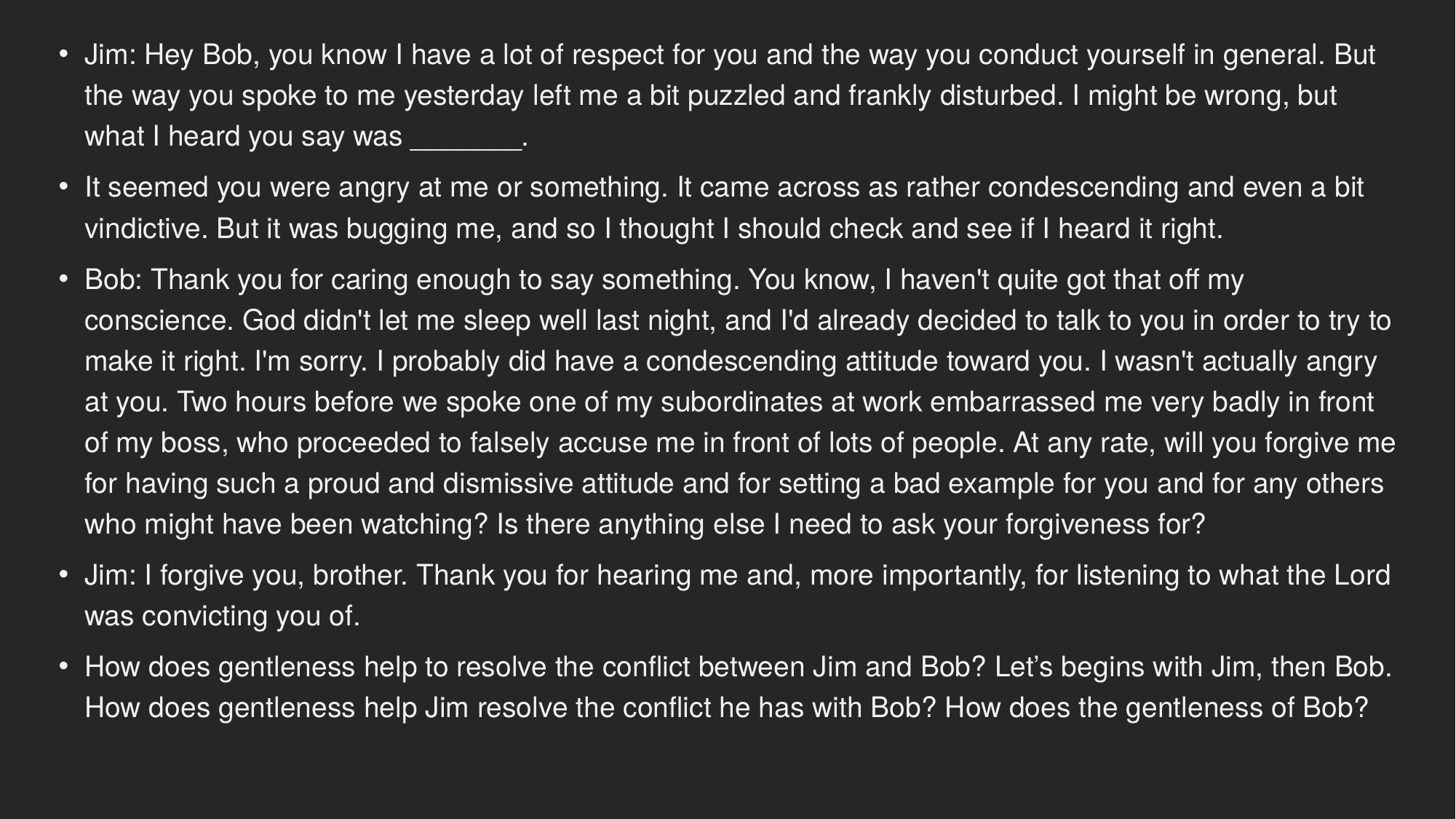

Jim: Hey Bob, you know I have a lot of respect for you and the way you conduct yourself in general. But the way you spoke to me yesterday left me a bit puzzled and frankly disturbed. I might be wrong, but what I heard you say was _______.
It seemed you were angry at me or something. It came across as rather condescending and even a bit vindictive. But it was bugging me, and so I thought I should check and see if I heard it right.
Bob: Thank you for caring enough to say something. You know, I haven't quite got that off my conscience. God didn't let me sleep well last night, and I'd already decided to talk to you in order to try to make it right. I'm sorry. I probably did have a condescending attitude toward you. I wasn't actually angry at you. Two hours before we spoke one of my subordinates at work embarrassed me very badly in front of my boss, who proceeded to falsely accuse me in front of lots of people. At any rate, will you forgive me for having such a proud and dismissive attitude and for setting a bad example for you and for any others who might have been watching? Is there anything else I need to ask your forgiveness for?
Jim: I forgive you, brother. Thank you for hearing me and, more importantly, for listening to what the Lord was convicting you of.
How does gentleness help to resolve the conflict between Jim and Bob? Let’s begins with Jim, then Bob. How does gentleness help Jim resolve the conflict he has with Bob? How does the gentleness of Bob?